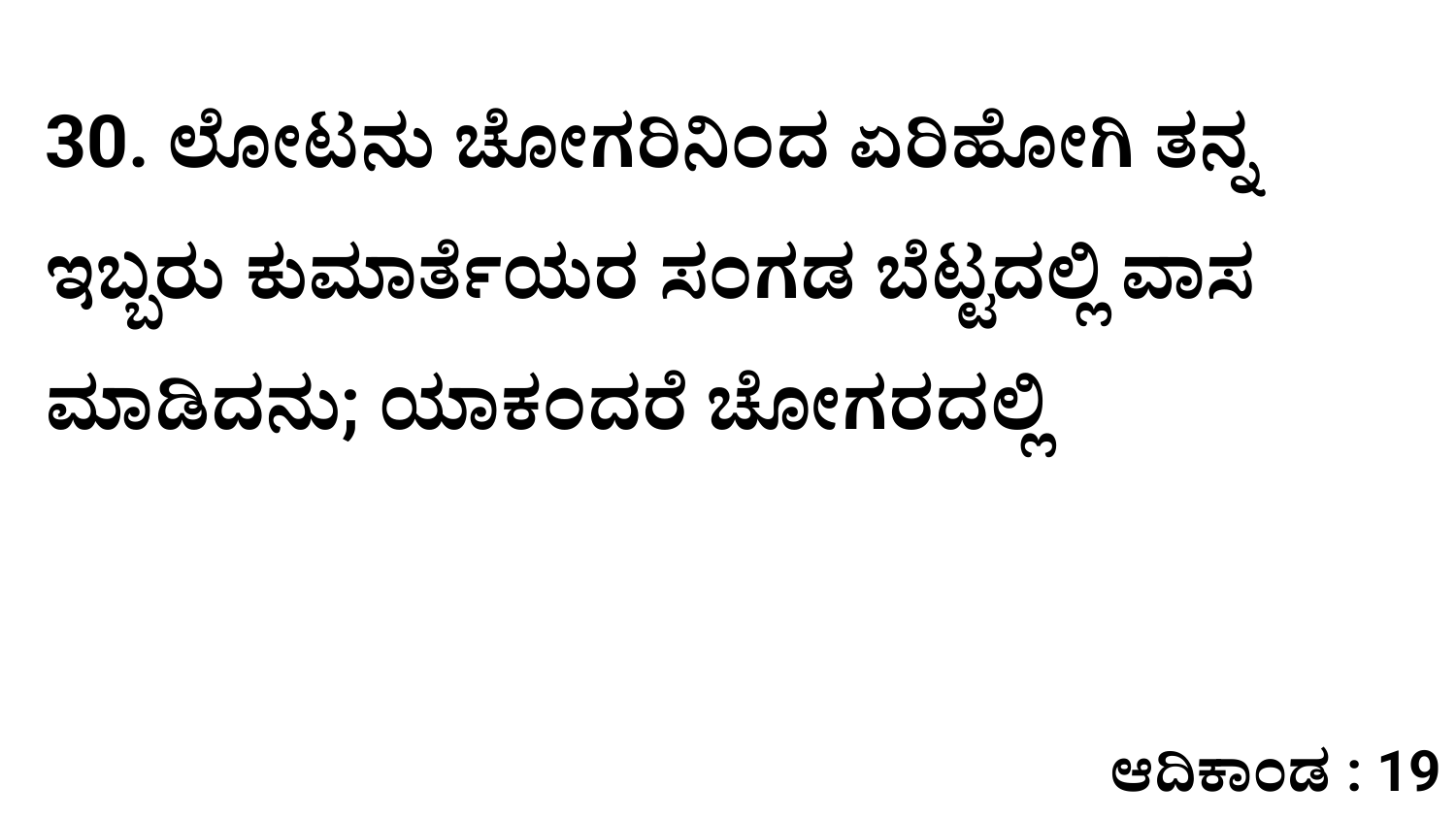

30. ಲೋಟನು ಚೋಗರಿನಿಂದ ಏರಿಹೋಗಿ ತನ್ನ ಇಬ್ಬರು ಕುಮಾರ್ತೆಯರ ಸಂಗಡ ಬೆಟ್ಟದಲ್ಲಿ ವಾಸ ಮಾಡಿದನು; ಯಾಕಂದರೆ ಚೋಗರದಲ್ಲಿ
ಆದಿಕಾಂಡ : 19